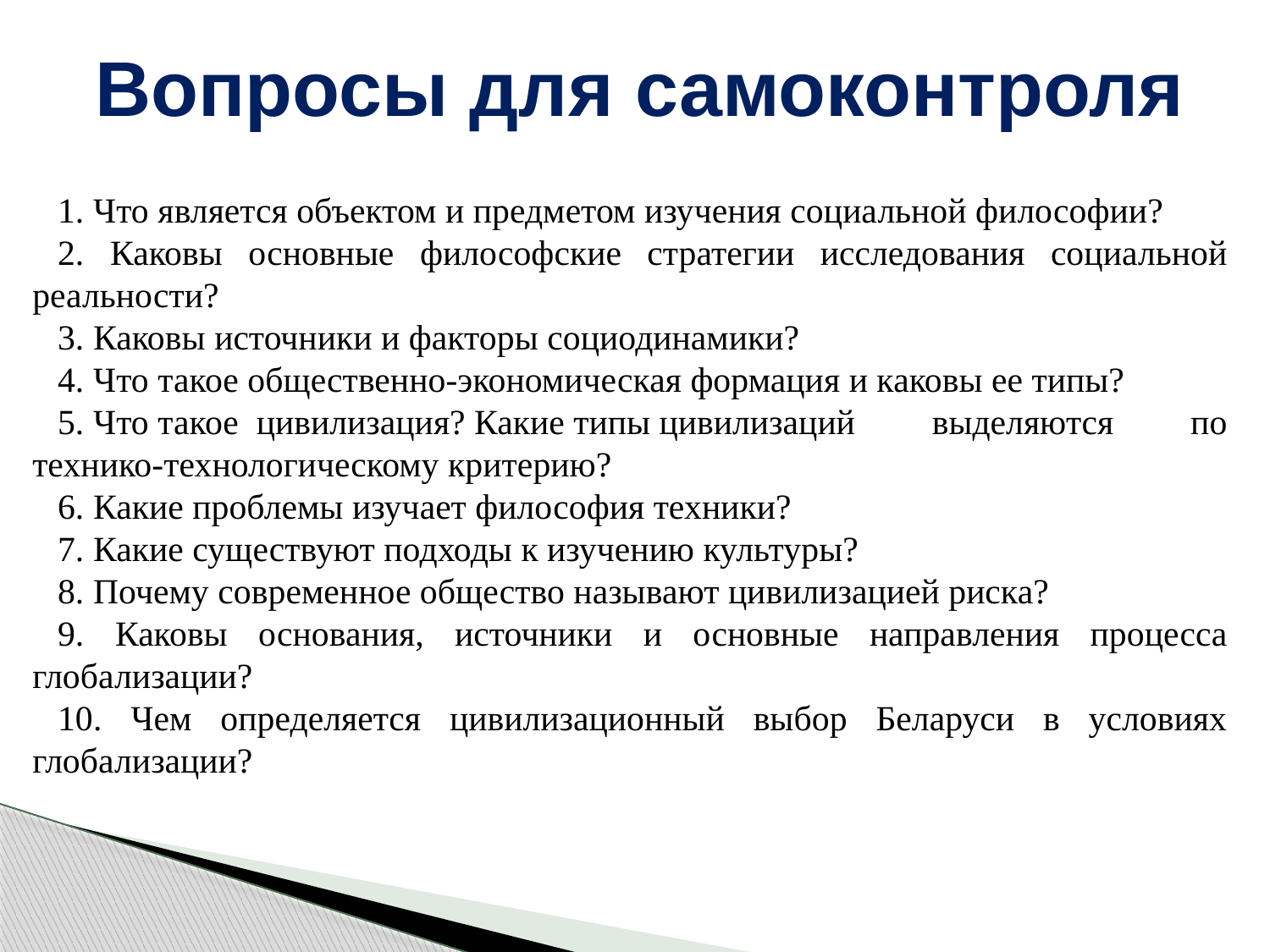

Вопросы для самоконтроля

1. Что является объектом и предметом изучения социальной философии?
2. Каковы основные философские стратегии исследования социальной реальности?
3. Каковы источники и факторы социодинамики?
4. Что такое общественно-экономическая формация и каковы ее типы?
5. Что такое  цивилизация? Какие типы цивилизаций выделяются по технико-технологическому критерию?
6. Какие проблемы изучает философия техники?
7. Какие существуют подходы к изучению культуры?
8. Почему современное общество называют цивилизацией риска?
9. Каковы основания, источники и основные направления процесса глобализации?
10. Чем определяется цивилизационный выбор Беларуси в условиях глобализации?